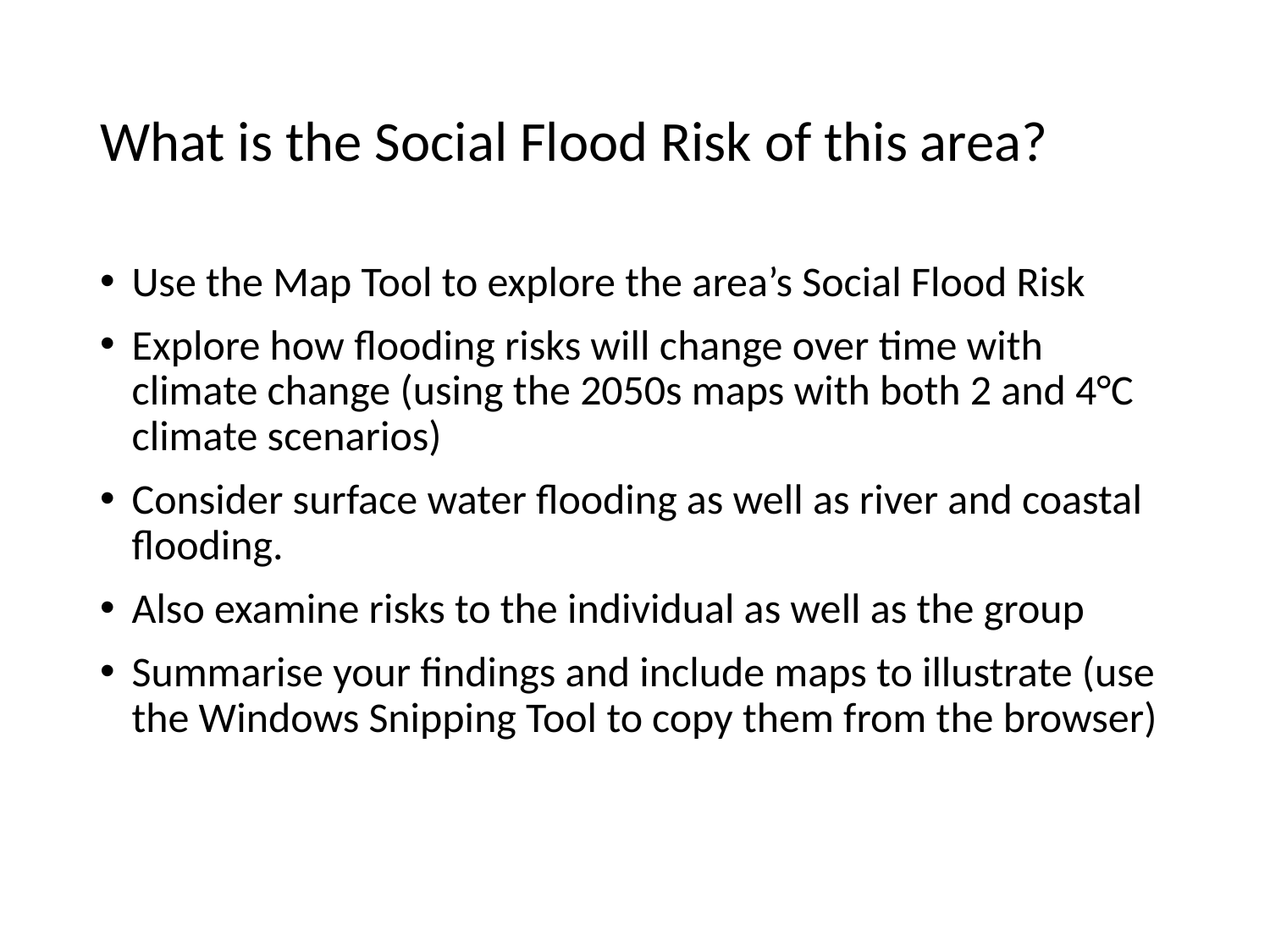

# What is the Social Flood Risk of this area?
Use the Map Tool to explore the area’s Social Flood Risk
Explore how flooding risks will change over time with climate change (using the 2050s maps with both 2 and 4°C climate scenarios)
Consider surface water flooding as well as river and coastal flooding.
Also examine risks to the individual as well as the group
Summarise your findings and include maps to illustrate (use the Windows Snipping Tool to copy them from the browser)